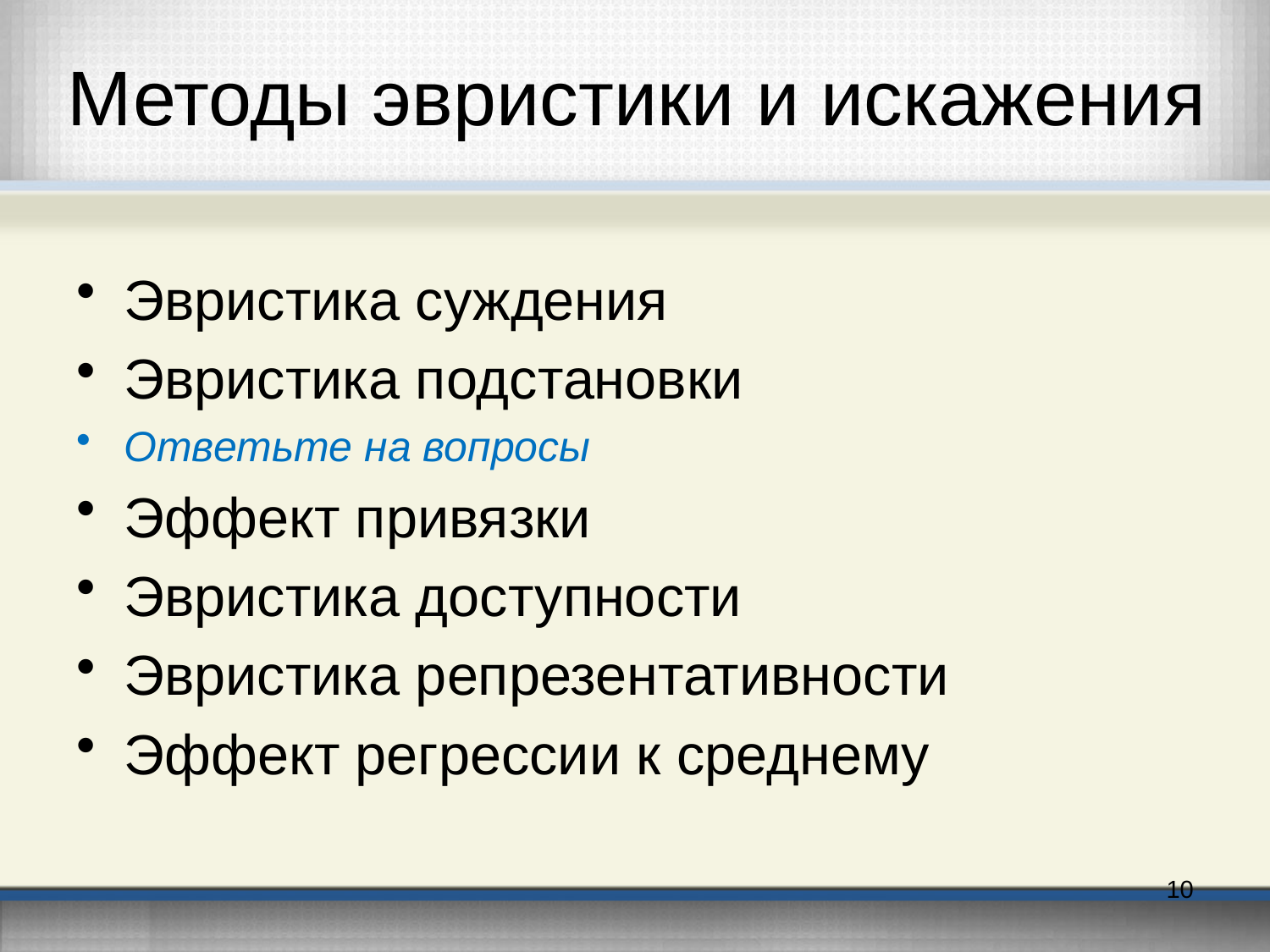

# Методы эвристики и искажения
Эвристика суждения
Эвристика подстановки
Ответьте на вопросы
Эффект привязки
Эвристика доступности
Эвристика репрезентативности
Эффект регрессии к среднему

10